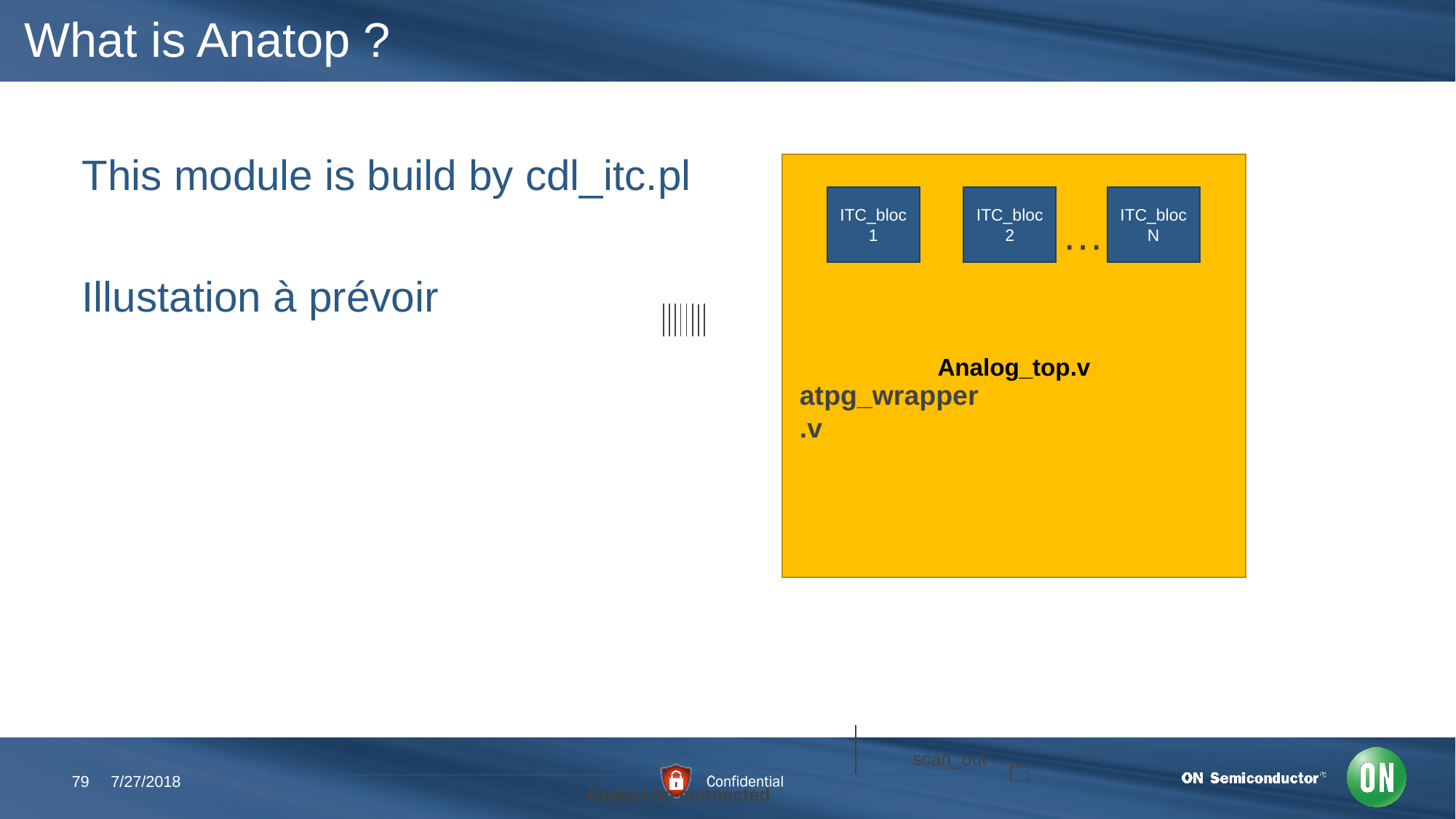

# What is Anatop ?
This module is build by cdl_itc.pl

Illustation à prévoir
Analog_top.v
ITC_bloc2
ITC_bloc1
ITC_blocN
…
atpg_wrapper.v

scan_out
79
7/27/2018

Output no connected